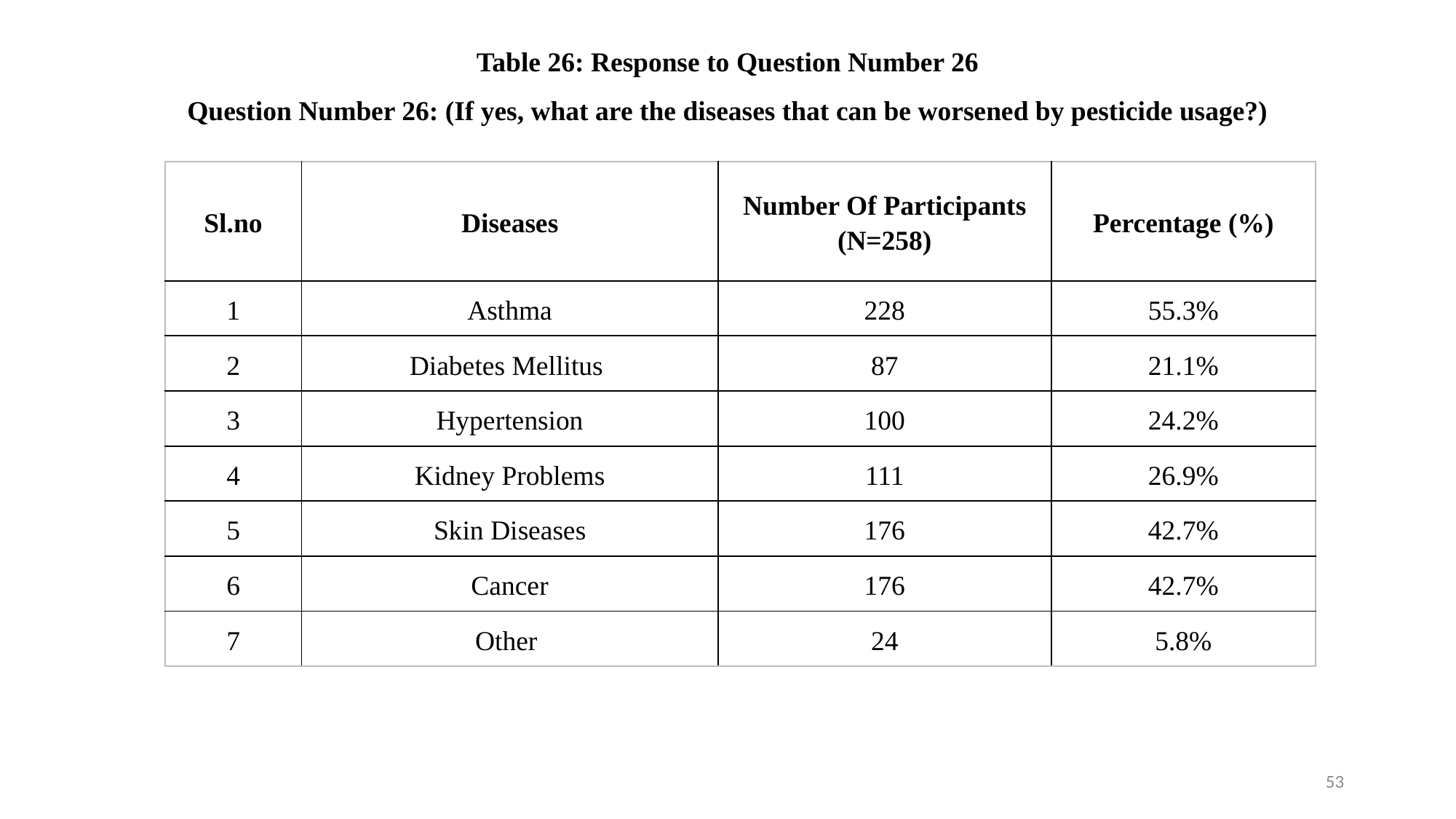

Table 26: Response to Question Number 26
Question Number 26: (If yes, what are the diseases that can be worsened by pesticide usage?)

| Sl.no | Diseases | Number Of Participants (N=258) | Percentage (%) |
| --- | --- | --- | --- |
| 1 | Asthma | 228 | 55.3% |
| 2 | Diabetes Mellitus | 87 | 21.1% |
| 3 | Hypertension | 100 | 24.2% |
| 4 | Kidney Problems | 111 | 26.9% |
| 5 | Skin Diseases | 176 | 42.7% |
| 6 | Cancer | 176 | 42.7% |
| 7 | Other | 24 | 5.8% |
53